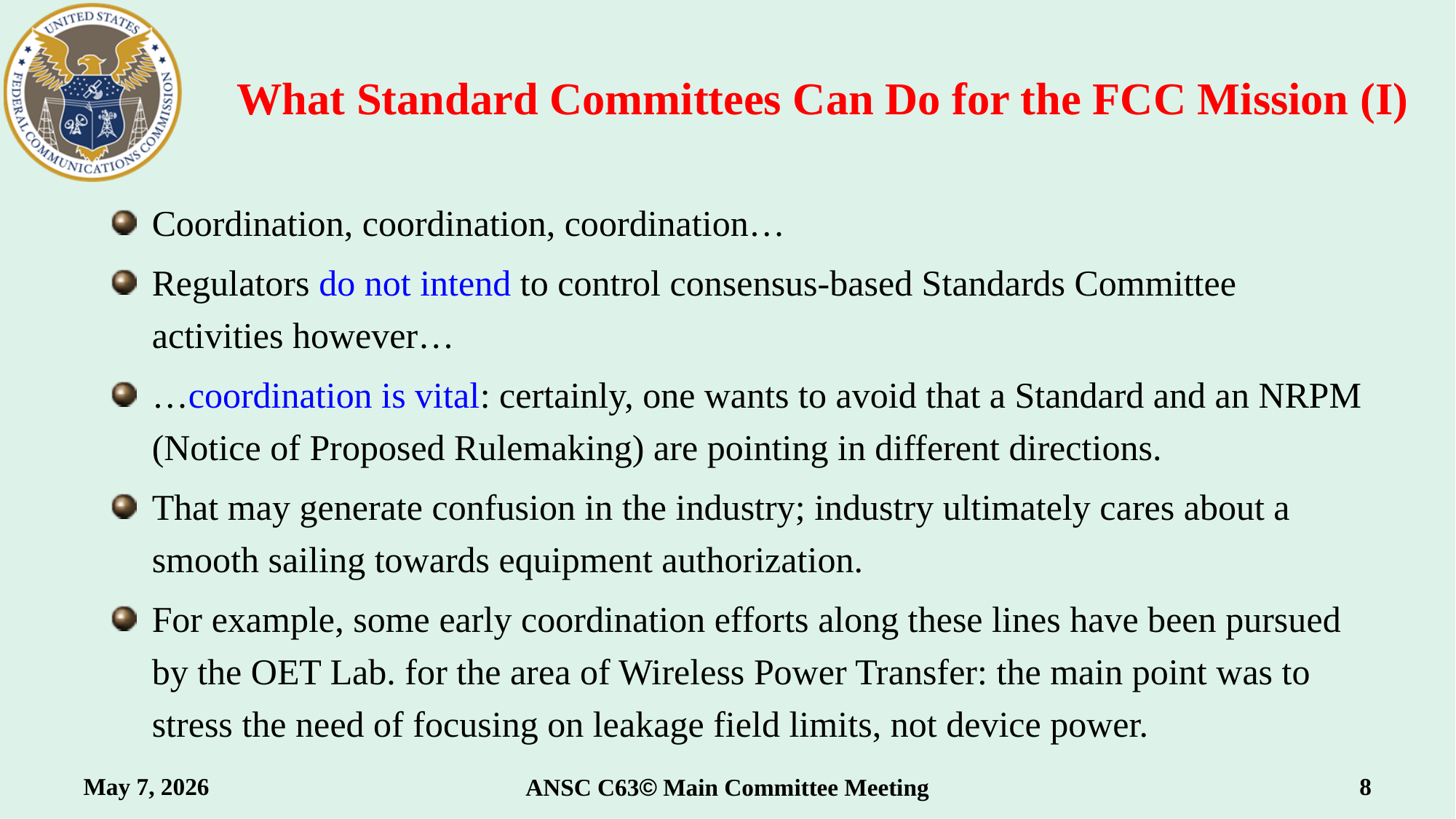

# What Standard Committees Can Do for the FCC Mission (I)
Coordination, coordination, coordination…
Regulators do not intend to control consensus-based Standards Committee activities however…
…coordination is vital: certainly, one wants to avoid that a Standard and an NRPM (Notice of Proposed Rulemaking) are pointing in different directions.
That may generate confusion in the industry; industry ultimately cares about a smooth sailing towards equipment authorization.
For example, some early coordination efforts along these lines have been pursued by the OET Lab. for the area of Wireless Power Transfer: the main point was to stress the need of focusing on leakage field limits, not device power.